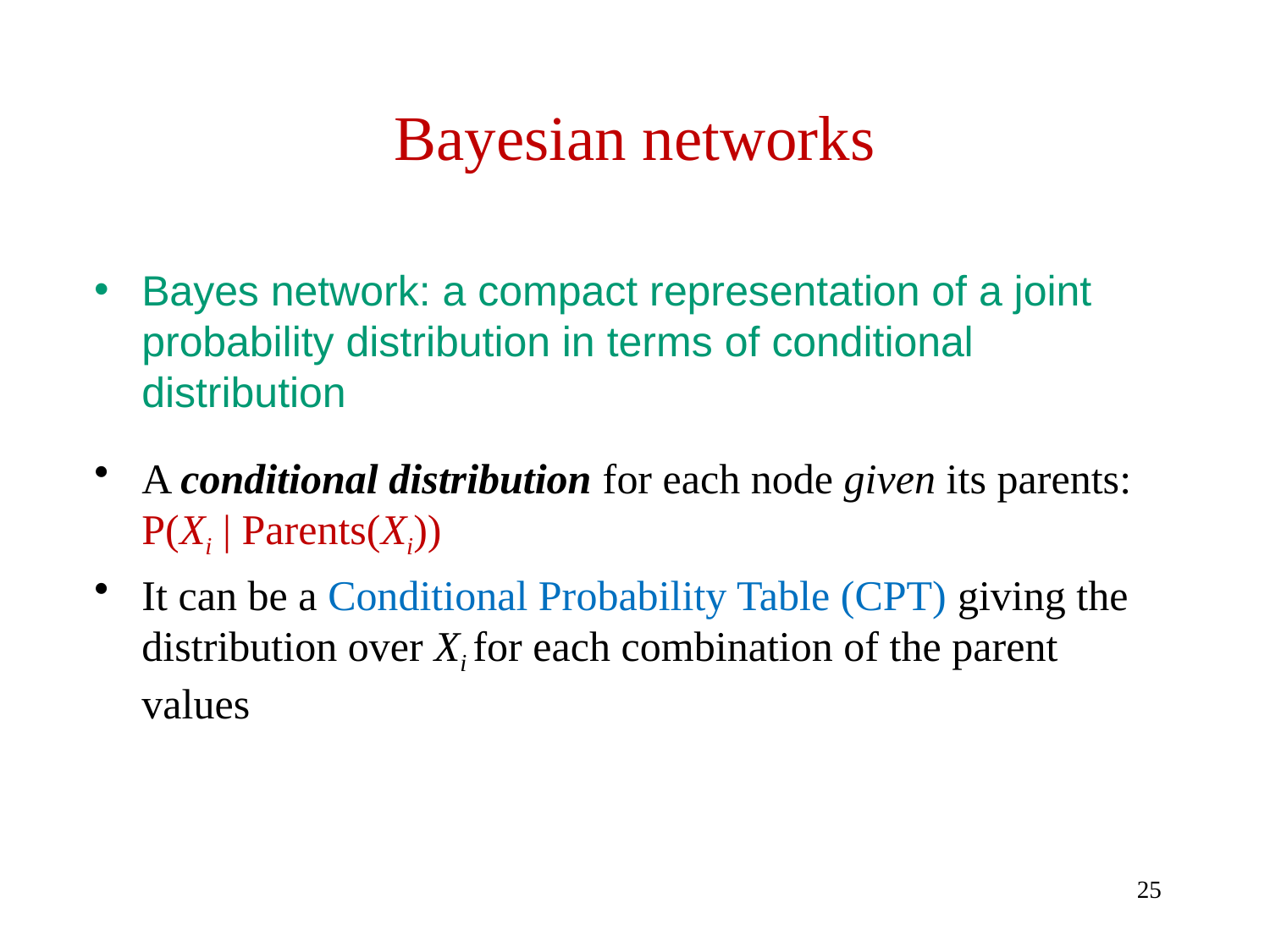

# Bayesian networks
Bayes network: a compact representation of a joint probability distribution in terms of conditional distribution
A conditional distribution for each node given its parents: P(Xi | Parents(Xi))
It can be a Conditional Probability Table (CPT) giving the distribution over Xi for each combination of the parent values

25